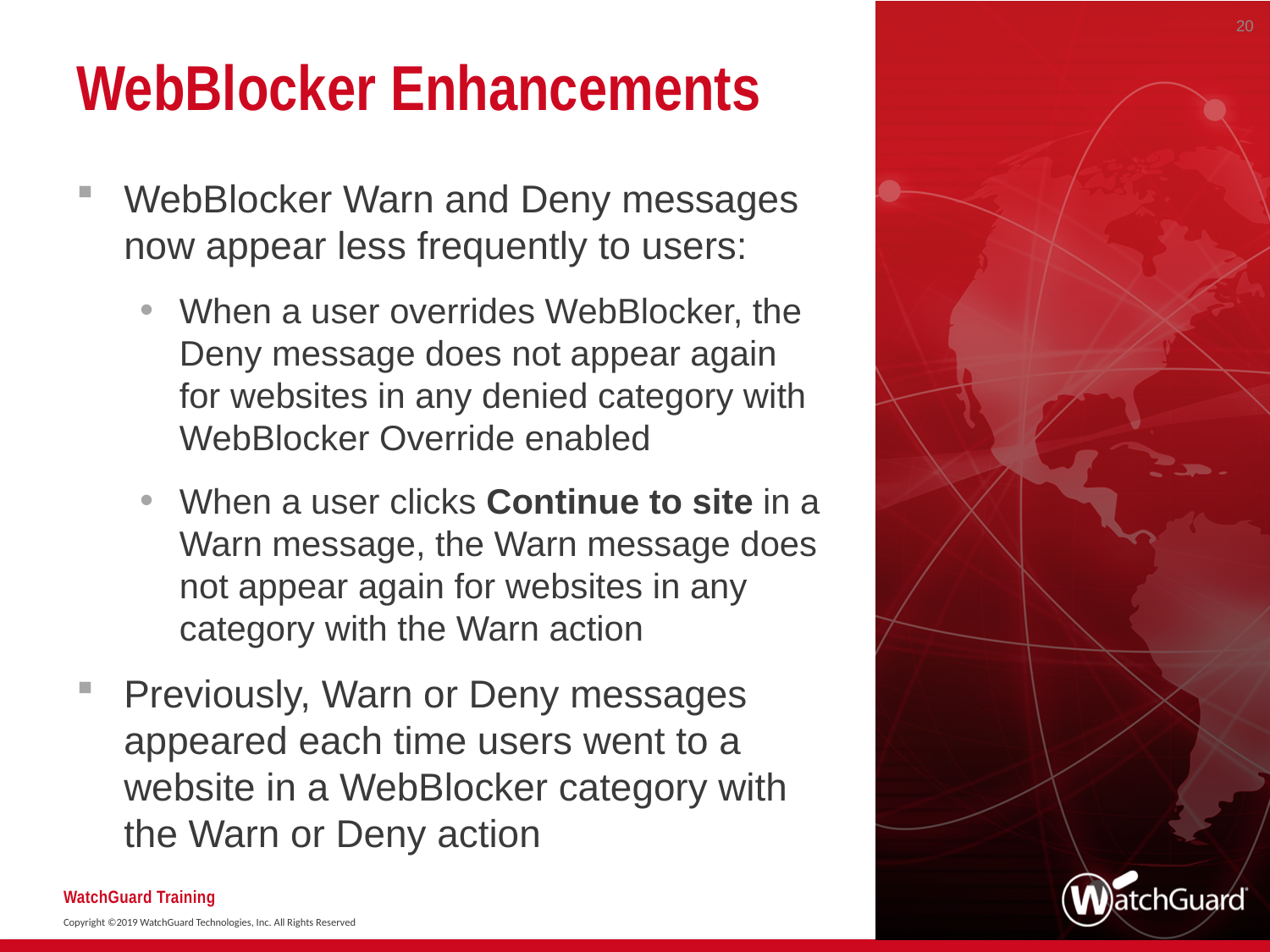

20
# WebBlocker Enhancements
WebBlocker Warn and Deny messages now appear less frequently to users:
When a user overrides WebBlocker, the Deny message does not appear again for websites in any denied category with WebBlocker Override enabled
When a user clicks Continue to site in a Warn message, the Warn message does not appear again for websites in any category with the Warn action
Previously, Warn or Deny messages appeared each time users went to a website in a WebBlocker category with the Warn or Deny action